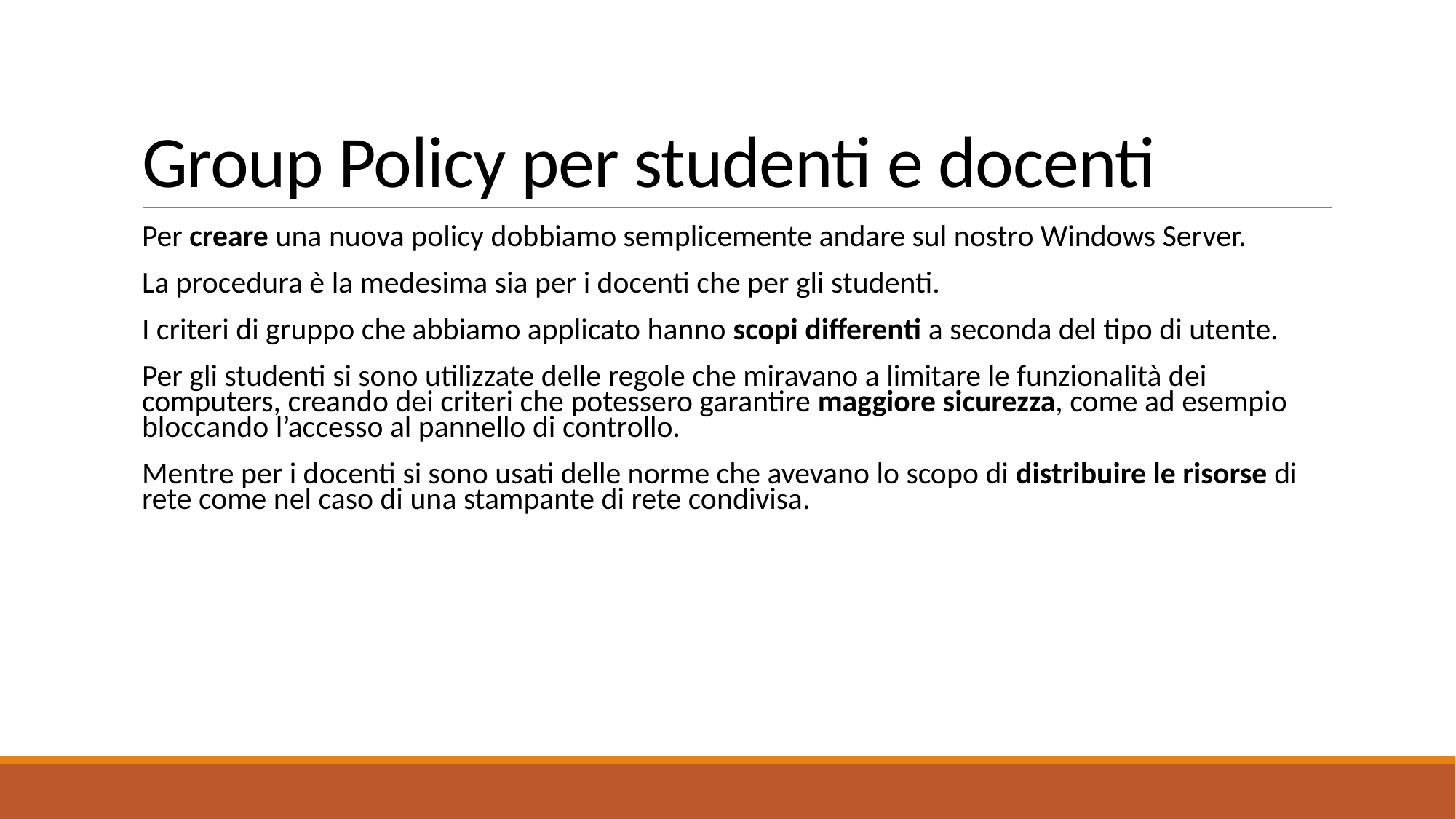

# Group Policy per studenti e docenti
Per creare una nuova policy dobbiamo semplicemente andare sul nostro Windows Server.
La procedura è la medesima sia per i docenti che per gli studenti.
I criteri di gruppo che abbiamo applicato hanno scopi differenti a seconda del tipo di utente.
Per gli studenti si sono utilizzate delle regole che miravano a limitare le funzionalità dei computers, creando dei criteri che potessero garantire maggiore sicurezza, come ad esempio bloccando l’accesso al pannello di controllo.
Mentre per i docenti si sono usati delle norme che avevano lo scopo di distribuire le risorse di rete come nel caso di una stampante di rete condivisa.